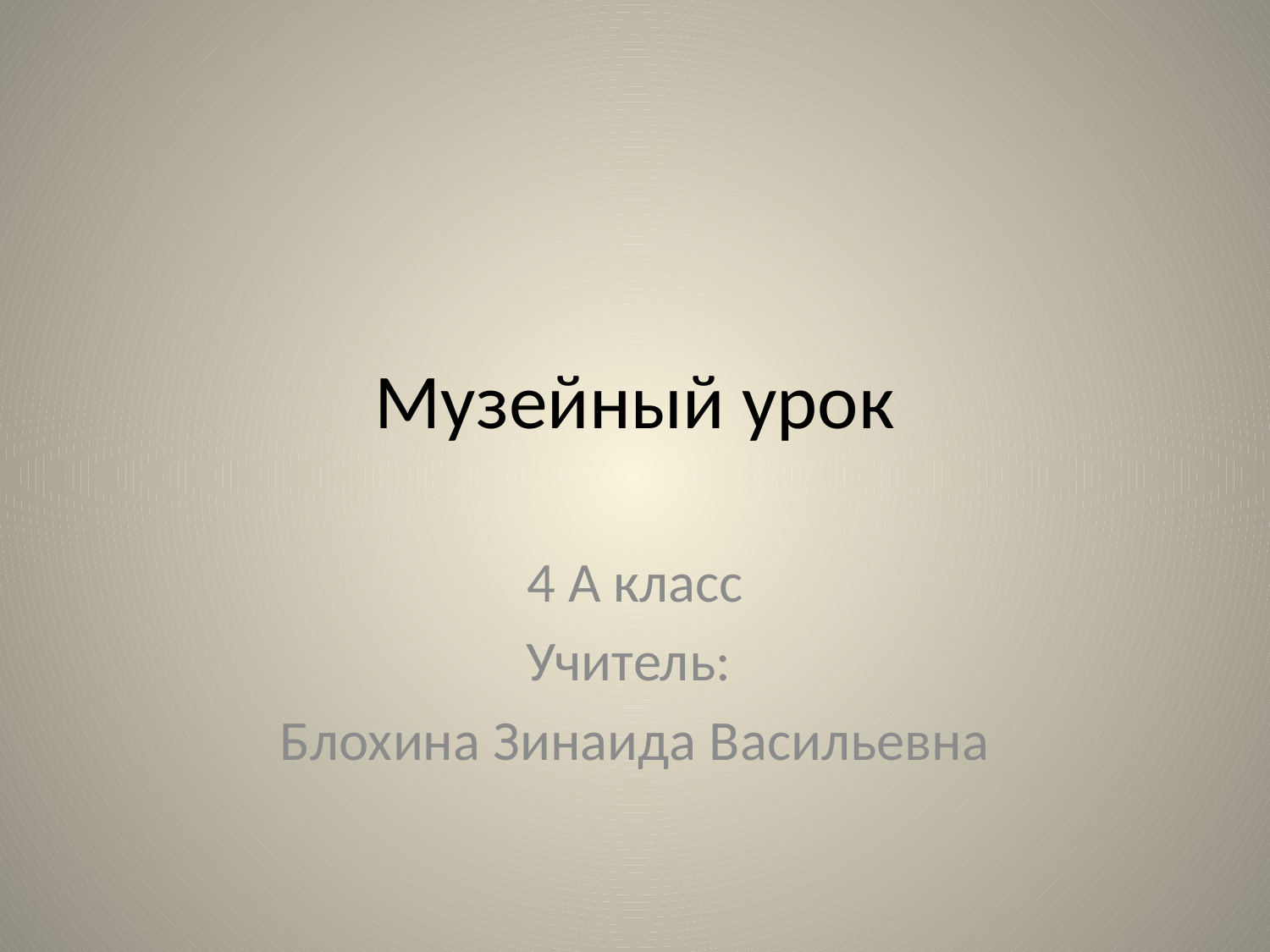

# Музейный урок
4 А класс
Учитель:
Блохина Зинаида Васильевна